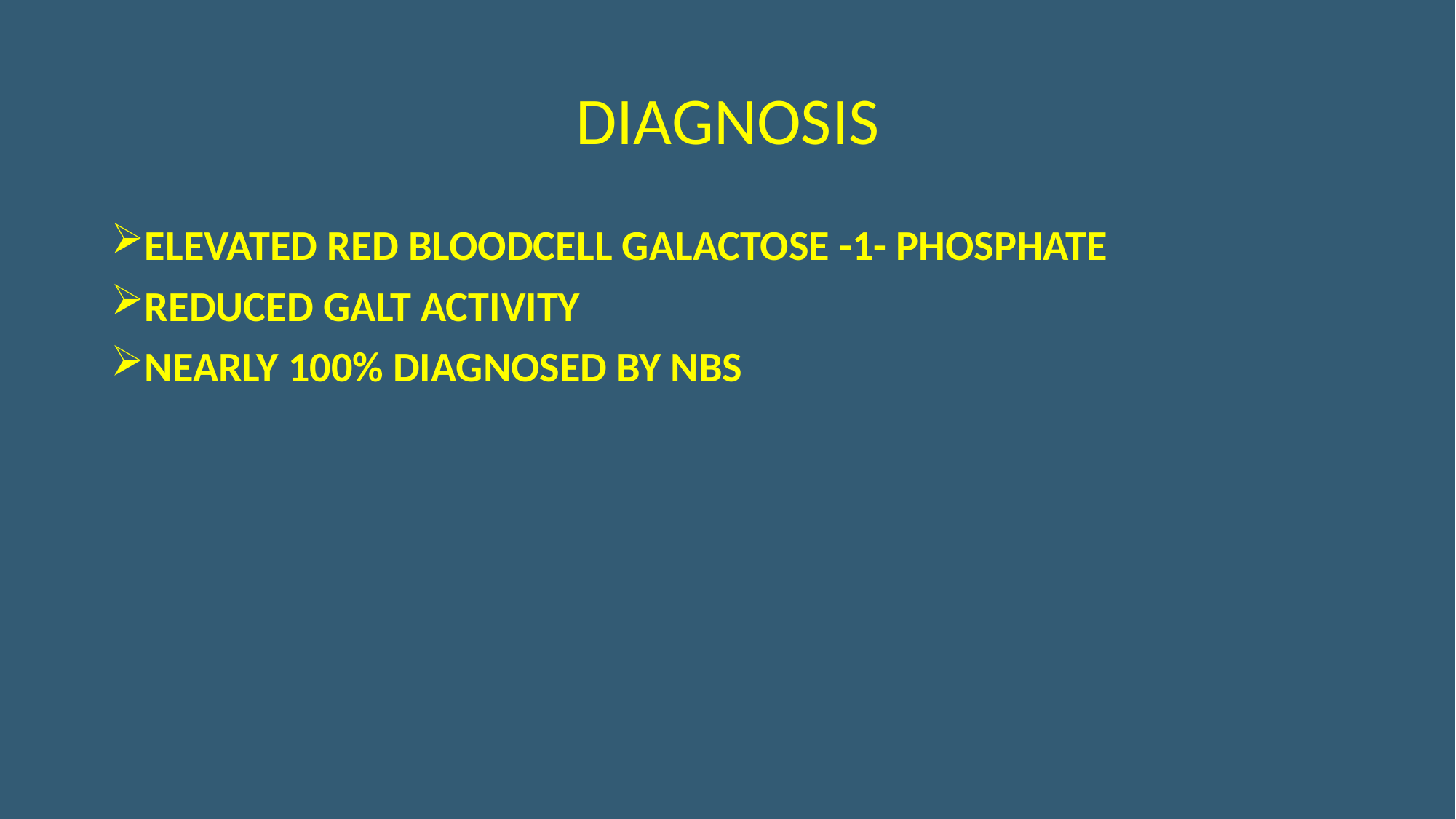

# DIAGNOSIS
ELEVATED RED BLOODCELL GALACTOSE -1- PHOSPHATE
REDUCED GALT ACTIVITY
NEARLY 100% DIAGNOSED BY NBS